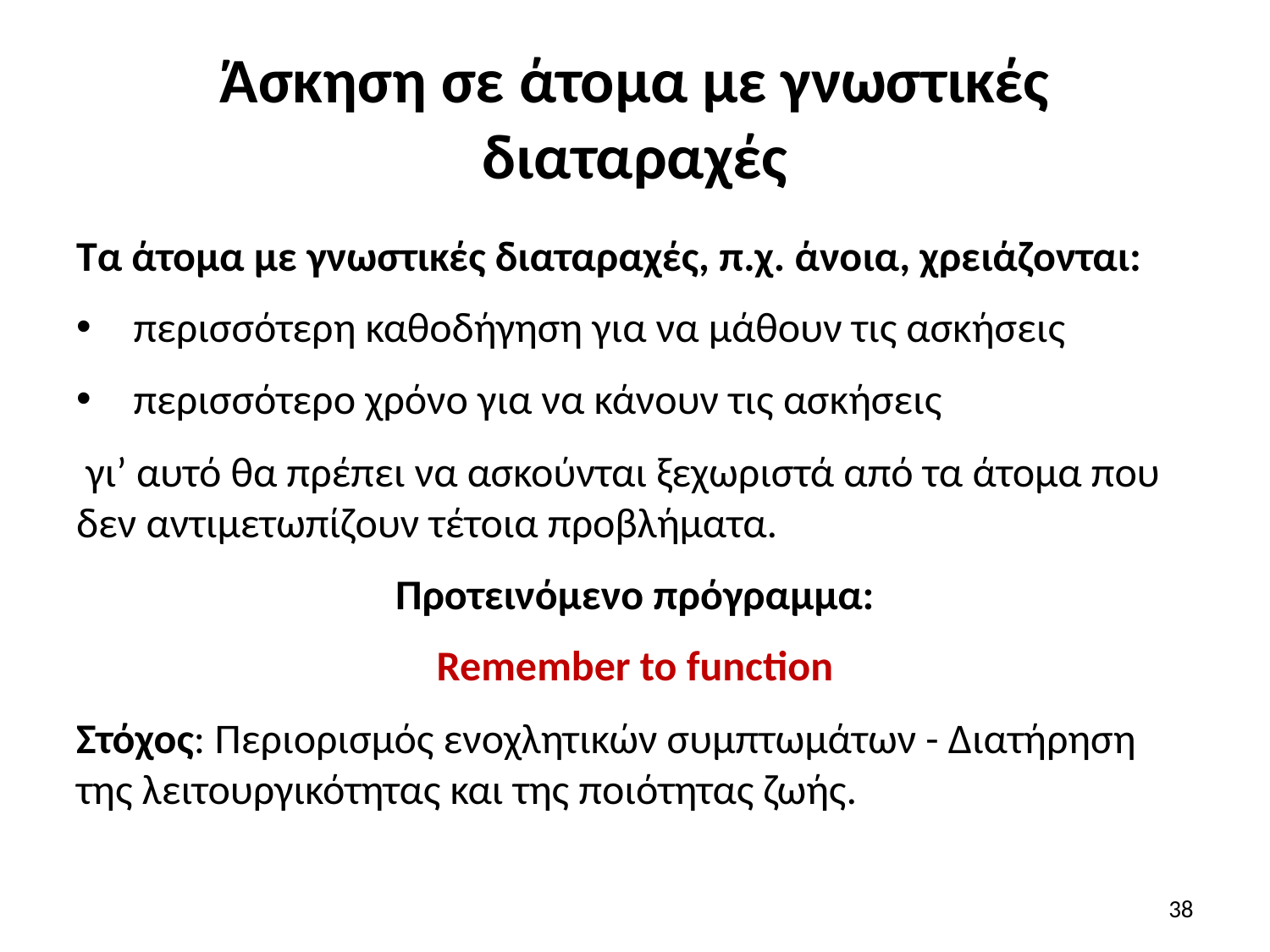

# Άσκηση σε άτομα με γνωστικές διαταραχές
Τα άτομα με γνωστικές διαταραχές, π.χ. άνοια, χρειάζονται:
 περισσότερη καθοδήγηση για να μάθουν τις ασκήσεις
 περισσότερο χρόνο για να κάνουν τις ασκήσεις
 γι’ αυτό θα πρέπει να ασκούνται ξεχωριστά από τα άτομα που δεν αντιμετωπίζουν τέτοια προβλήματα.
Προτεινόμενο πρόγραμμα:
Remember to function
Στόχος: Περιορισμός ενοχλητικών συμπτωμάτων - Διατήρηση της λειτουργικότητας και της ποιότητας ζωής.

38